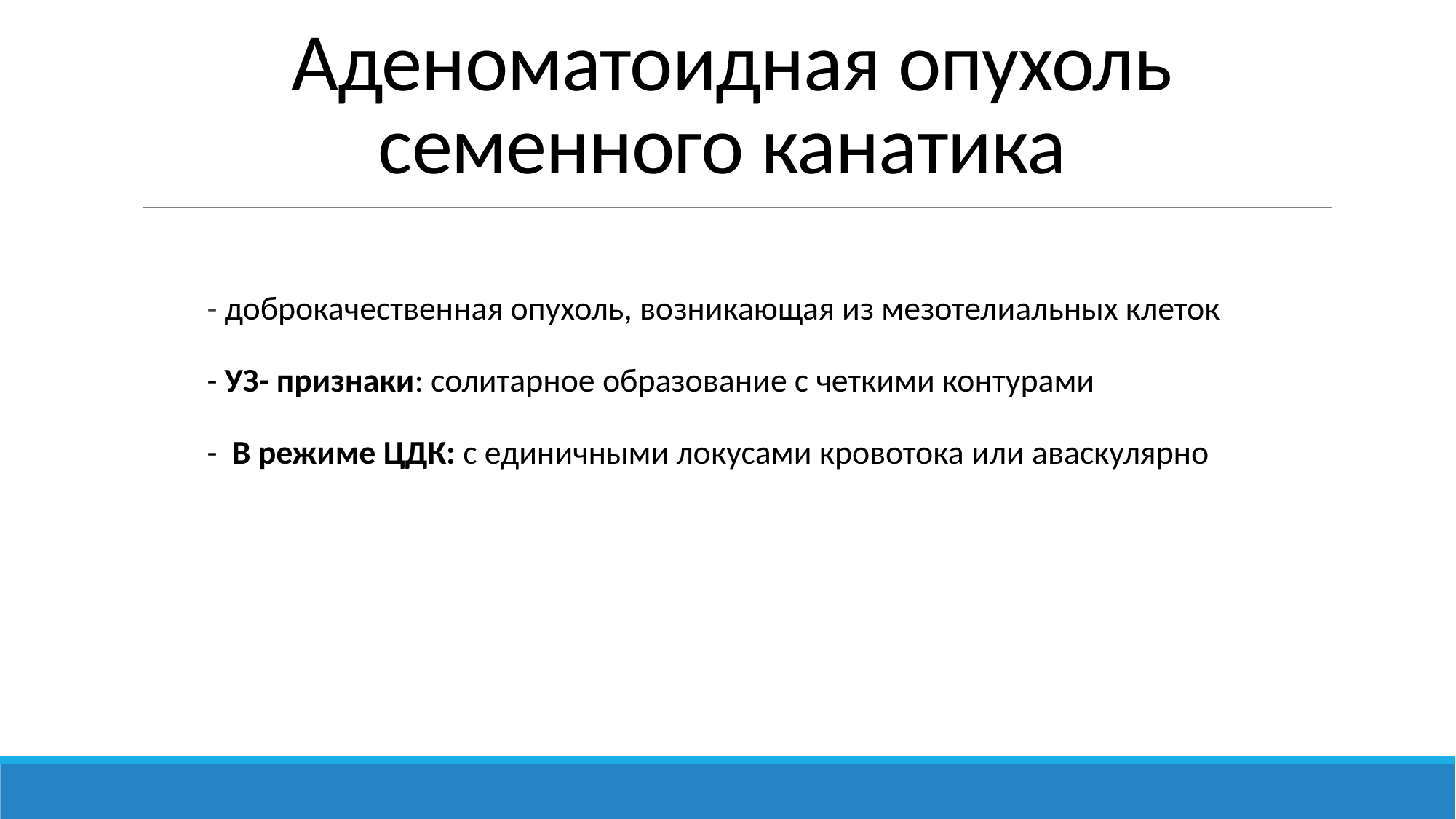

# Аденоматоидная опухоль семенного канатика
- доброкачественная опухоль, возникающая из мезотелиальных клеток
- УЗ- признаки: солитарное образование с четкими контурами
-  В режиме ЦДК: с единичными локусами кровотока или аваскулярно